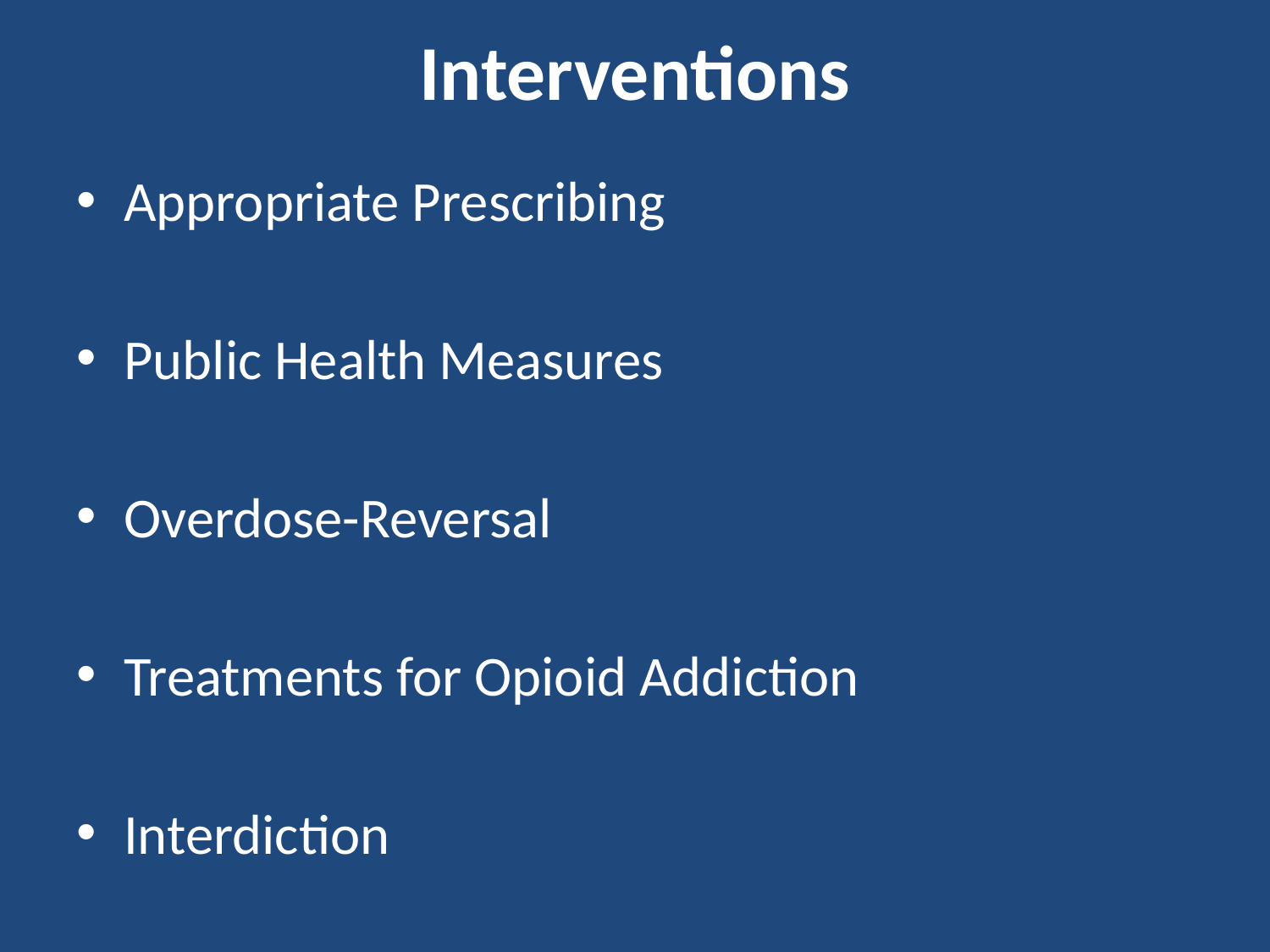

# Interventions
Appropriate Prescribing

Public Health Measures

Overdose-Reversal

Treatments for Opioid Addiction

Interdiction